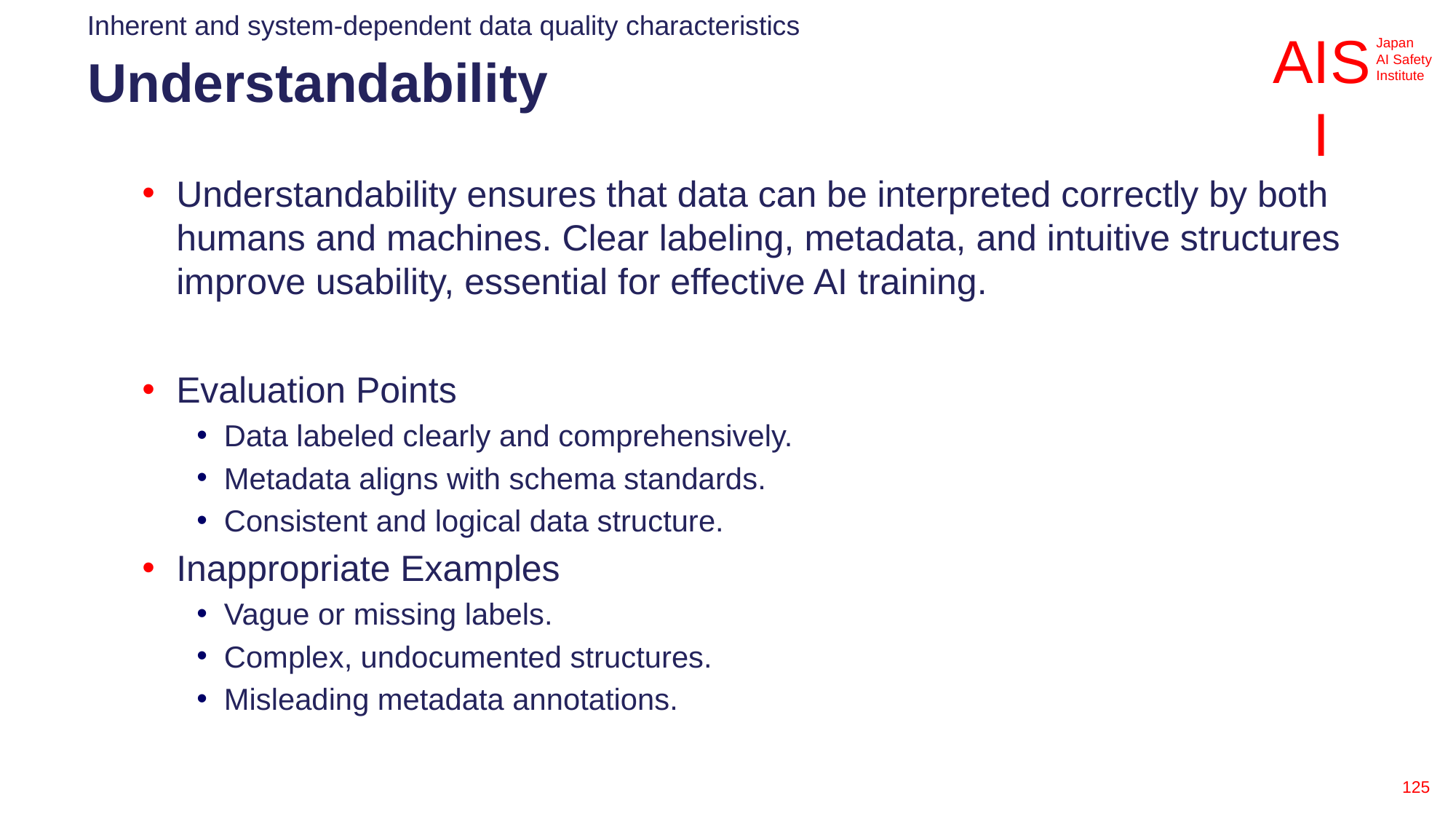

Inherent and system-dependent data quality characteristics
# Understandability
Understandability ensures that data can be interpreted correctly by both humans and machines. Clear labeling, metadata, and intuitive structures improve usability, essential for effective AI training.

Evaluation Points
Data labeled clearly and comprehensively.
Metadata aligns with schema standards.
Consistent and logical data structure.
Inappropriate Examples
Vague or missing labels.
Complex, undocumented structures.
Misleading metadata annotations.

125